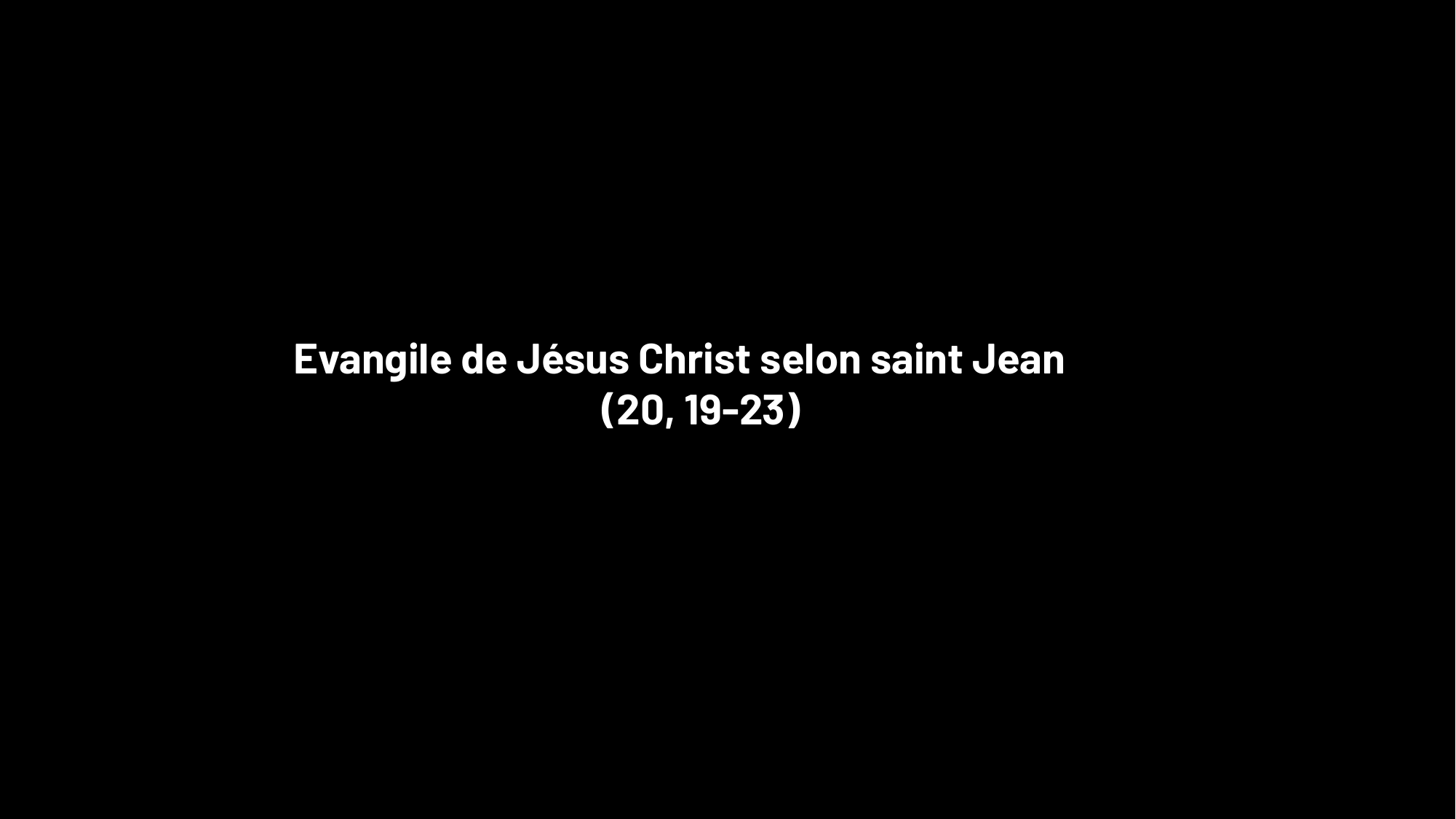

Evangile de Jésus Christ selon saint Jean
(20, 19-23)